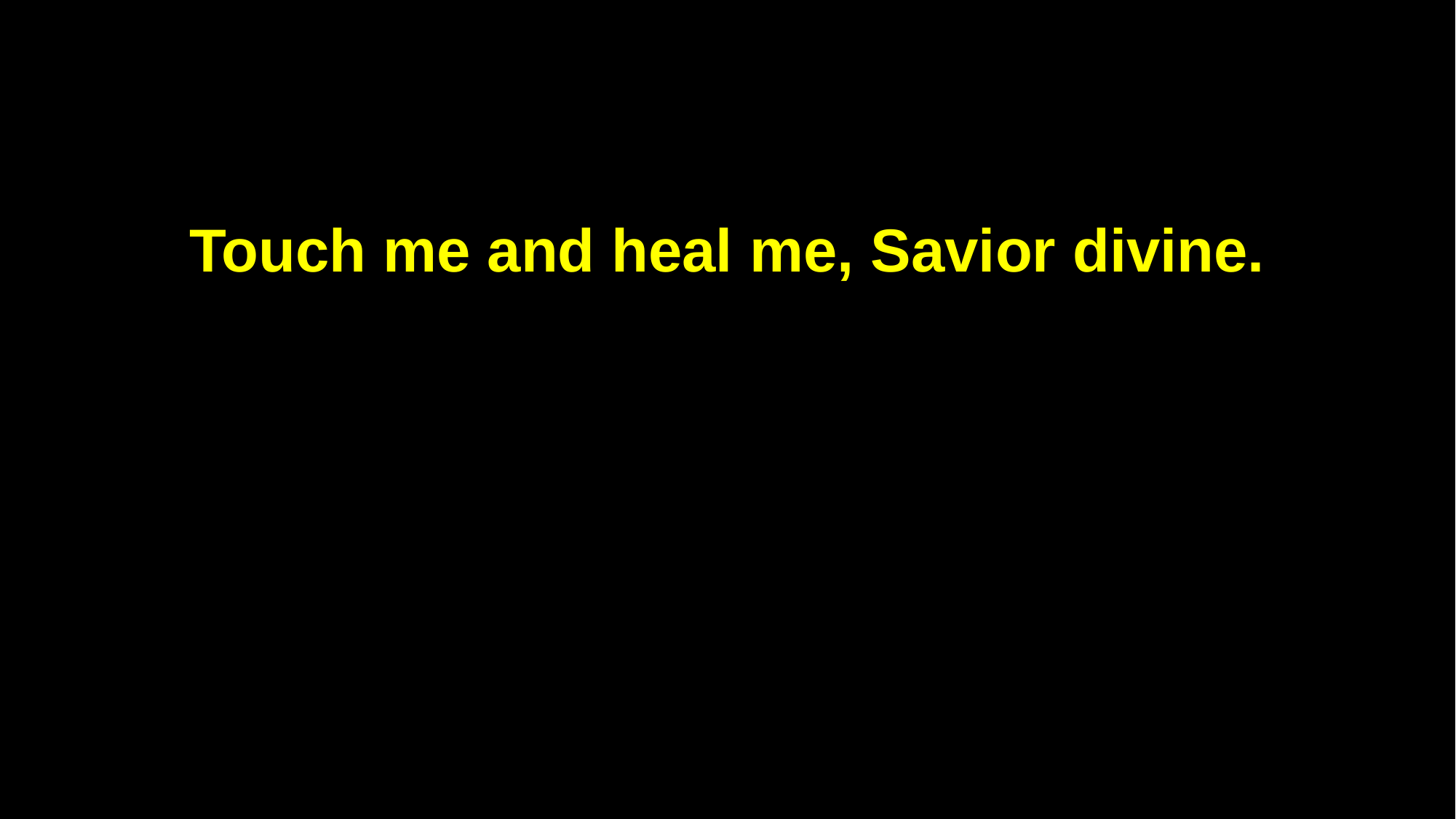

Touch me and heal me, Savior divine.